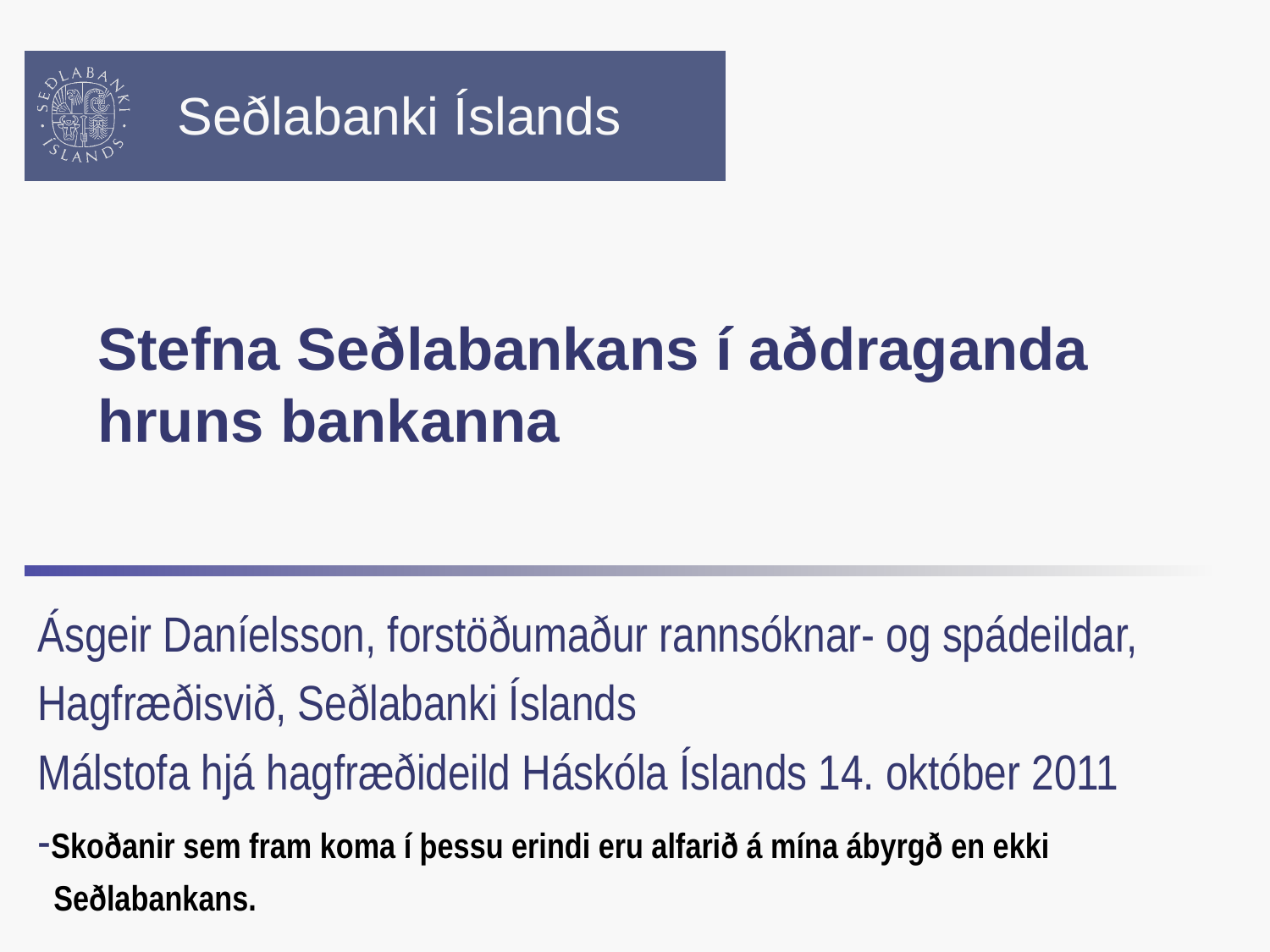

# Stefna Seðlabankans í aðdraganda hruns bankanna
Ásgeir Daníelsson, forstöðumaður rannsóknar- og spádeildar,
Hagfræðisvið, Seðlabanki Íslands
Málstofa hjá hagfræðideild Háskóla Íslands 14. október 2011
-Skoðanir sem fram koma í þessu erindi eru alfarið á mína ábyrgð en ekki
  Seðlabankans.